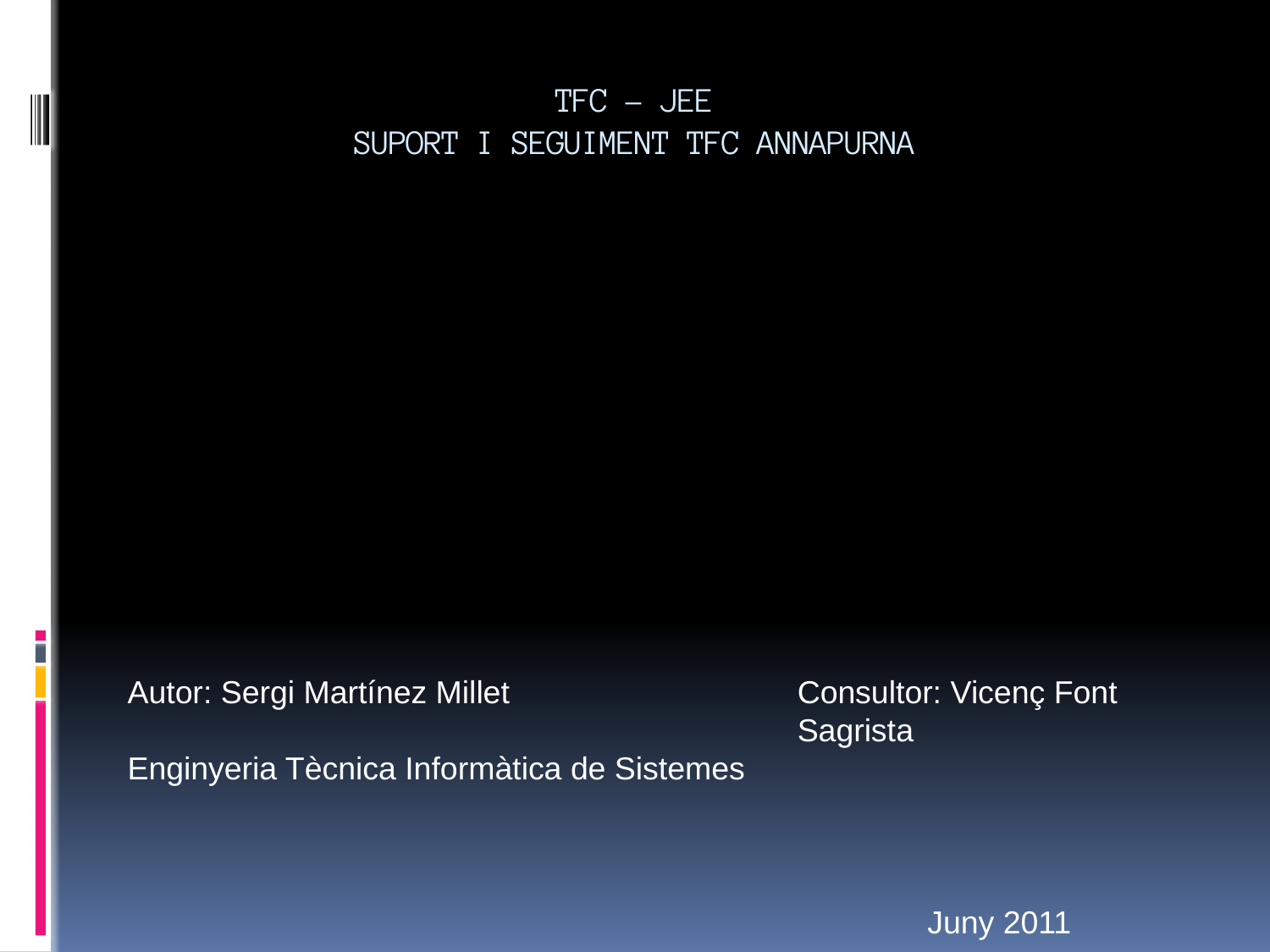

# TFC – JEE SUPORT I SEGUIMENT TFC ANNAPURNA
Autor: Sergi Martínez Millet

Enginyeria Tècnica Informàtica de Sistemes
Consultor: Vicenç Font Sagrista
Juny 2011